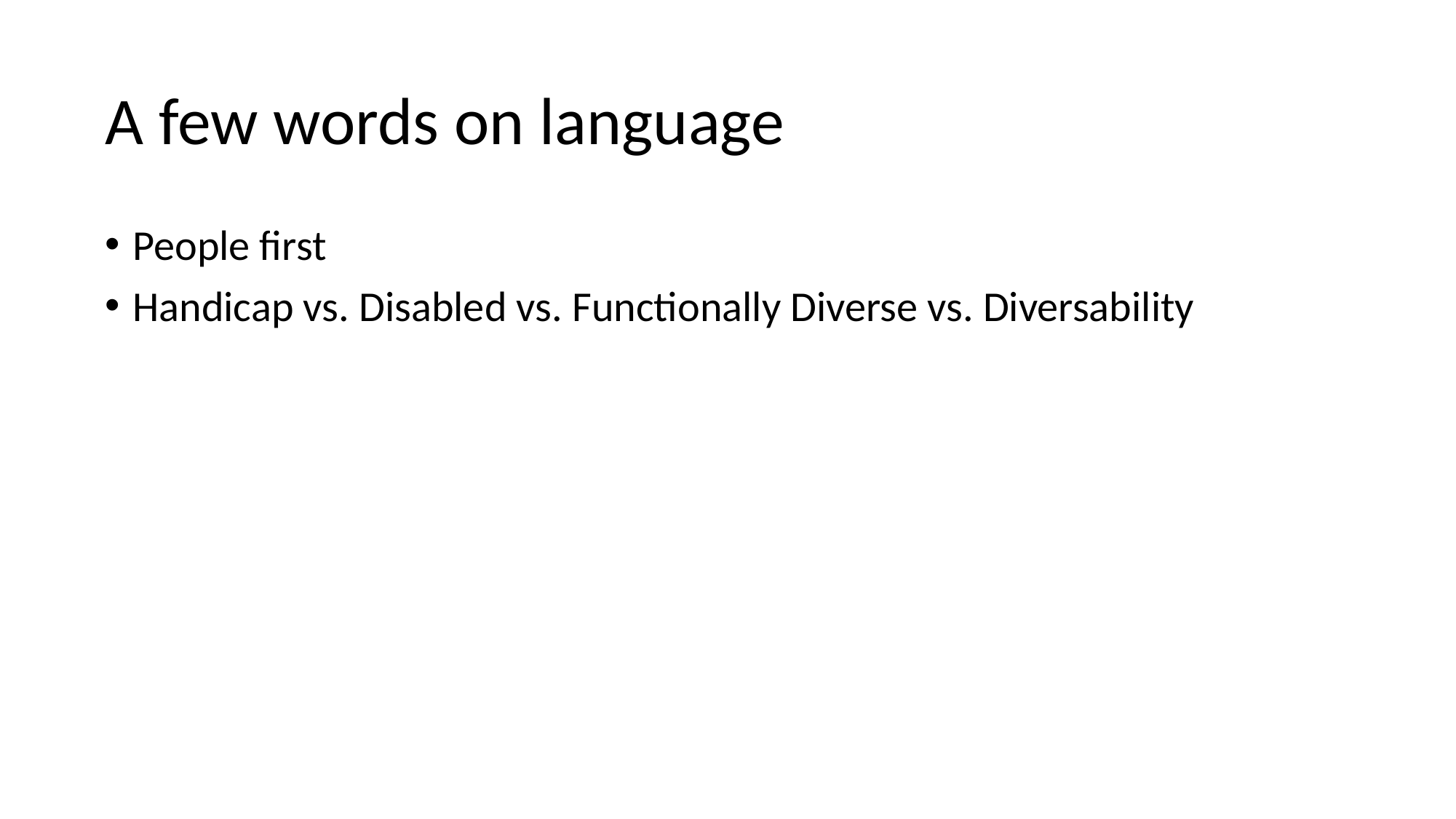

# A few words on language
People first
Handicap vs. Disabled vs. Functionally Diverse vs. Diversability